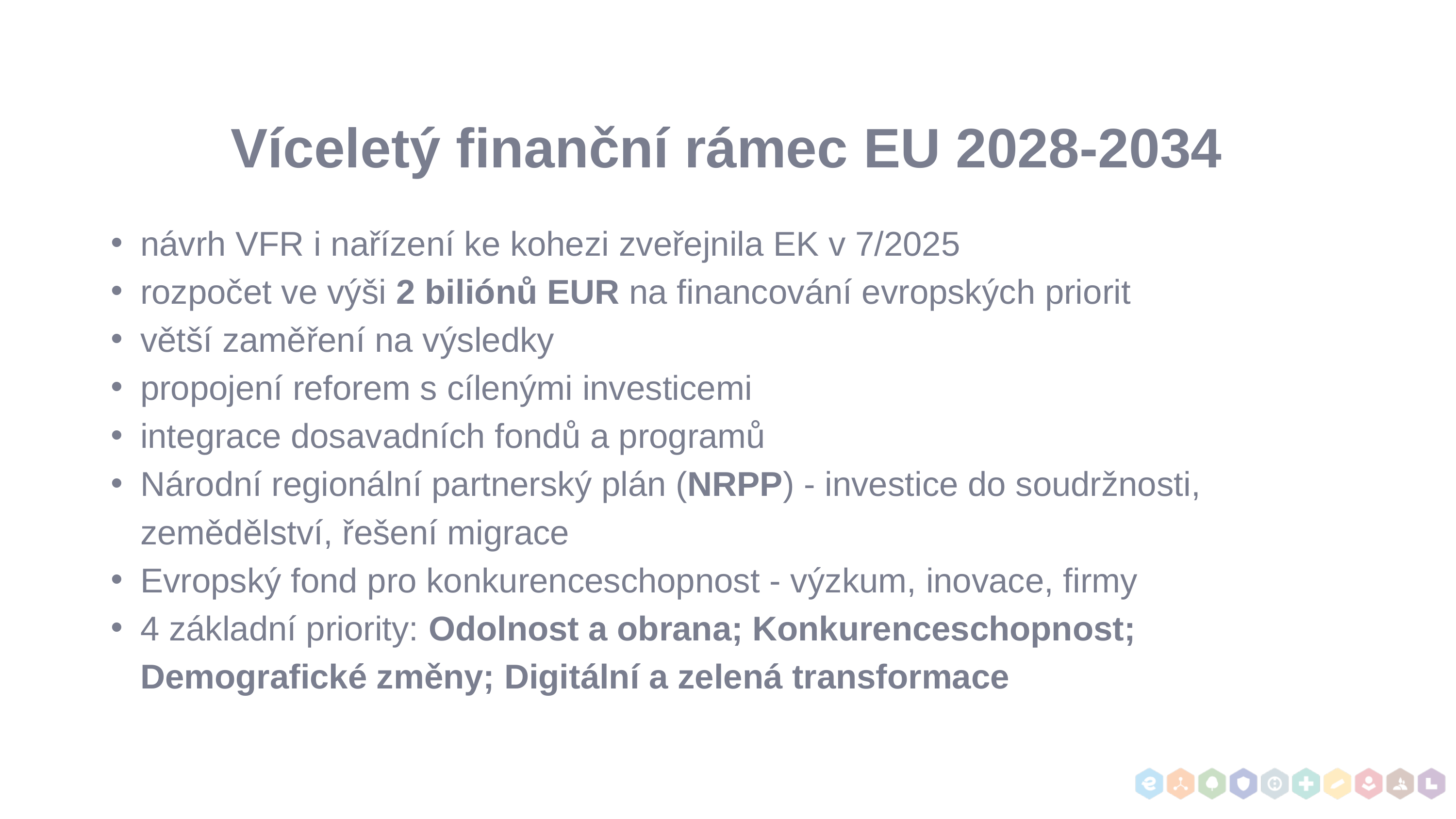

Víceletý finanční rámec EU 2028-2034
návrh VFR i nařízení ke kohezi zveřejnila EK v 7/2025
rozpočet ve výši 2 biliónů EUR na financování evropských priorit
větší zaměření na výsledky
propojení reforem s cílenými investicemi
integrace dosavadních fondů a programů
Národní regionální partnerský plán (NRPP) - investice do soudržnosti, zemědělství, řešení migrace
Evropský fond pro konkurenceschopnost - výzkum, inovace, firmy
4 základní priority: Odolnost a obrana; Konkurenceschopnost; Demografické změny; Digitální a zelená transformace